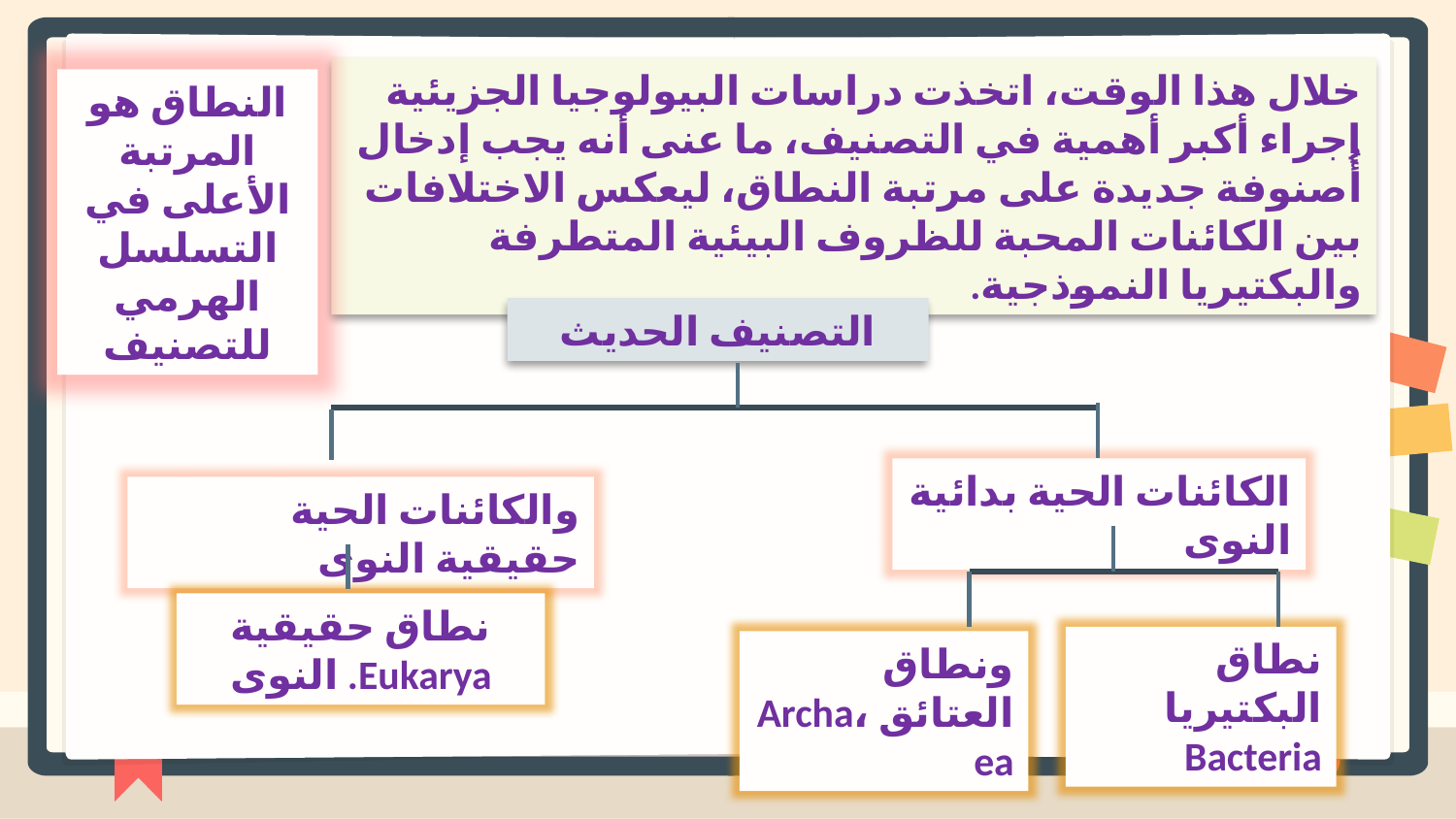

خلال هذا الوقت، اتخذت دراسات البيولوجيا الجزيئية إجراء أكبر أهمية في التصنيف، ما عنى أنه يجب إدخال أُصنوفة جديدة على مرتبة النطاق، ليعكس الاختلافات بين الكائنات المحبة للظروف البيئية المتطرفة والبكتيريا النموذجية.
النطاق هو المرتبة الأعلى في التسلسل الهرمي
للتصنيف
 التصنيف الحديث
الكائنات الحية بدائية النوى
والكائنات الحية حقيقية النوى

نطاق حقيقية النوى .Eukarya
نطاق البكتيريا Bacteria
ونطاق العتائق ،Archaea